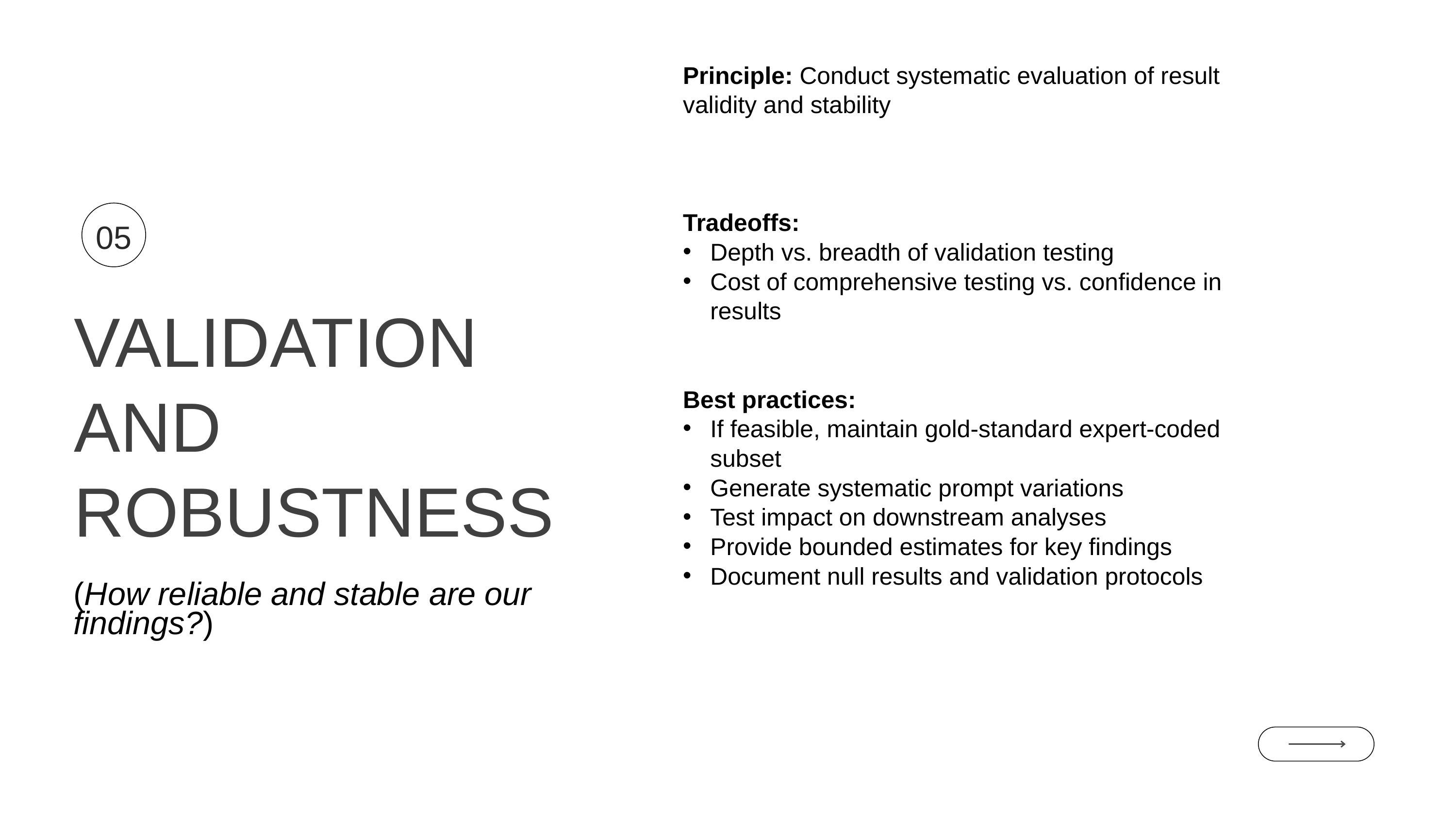

Principle: Conduct systematic evaluation of result validity and stability

Tradeoffs:
Depth vs. breadth of validation testing
Cost of comprehensive testing vs. confidence in results

Best practices:
If feasible, maintain gold-standard expert-coded subset
Generate systematic prompt variations
Test impact on downstream analyses
Provide bounded estimates for key findings
Document null results and validation protocols

05
VALIDATION AND ROBUSTNESS
(How reliable and stable are our findings?)